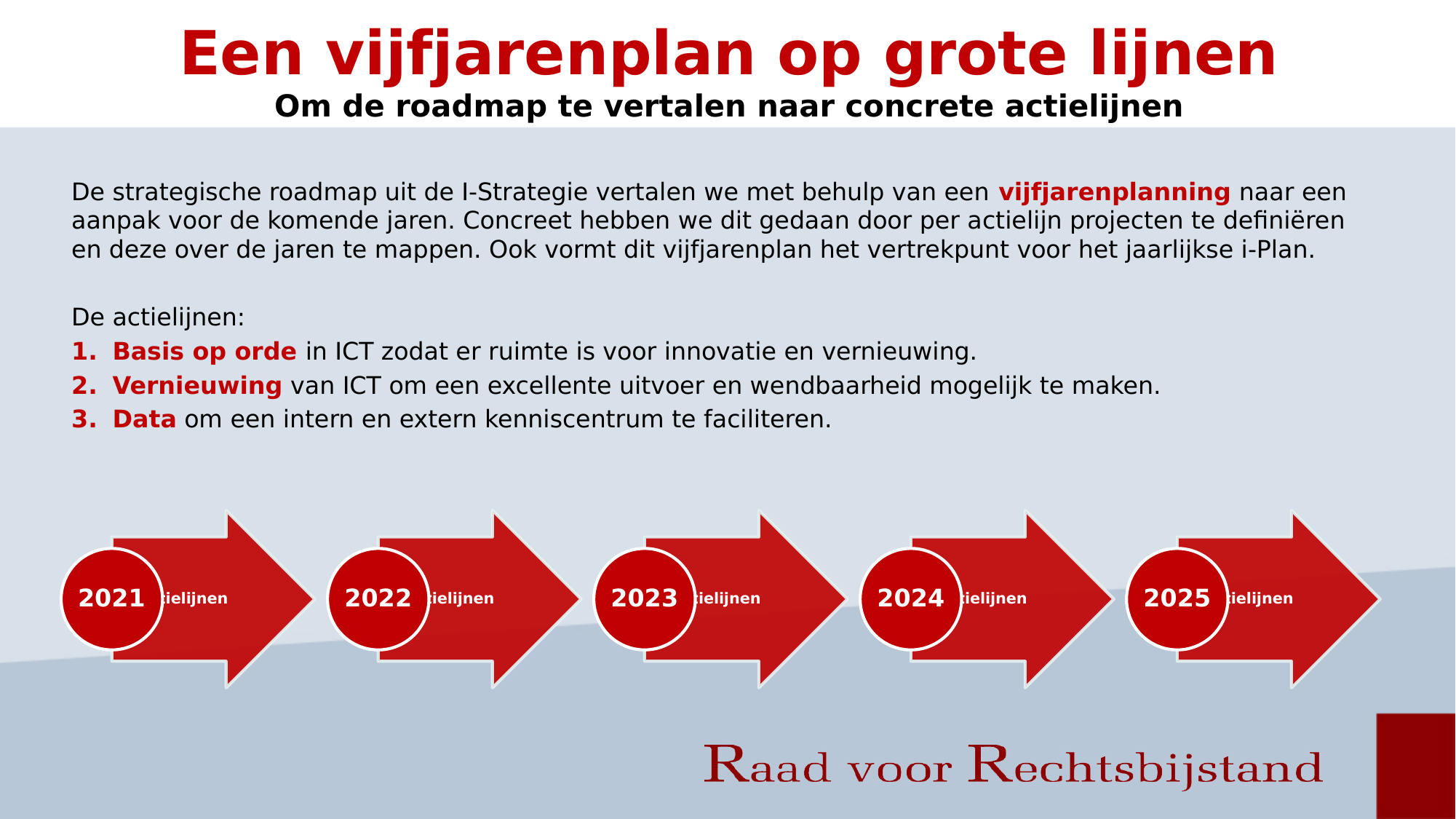

# Een vijfjarenplan op grote lijnen Om de roadmap te vertalen naar concrete actielijnen
De strategische roadmap uit de I-Strategie vertalen we met behulp van een vijfjarenplanning naar een aanpak voor de komende jaren. Concreet hebben we dit gedaan door per actielijn projecten te definiëren en deze over de jaren te mappen. Ook vormt dit vijfjarenplan het vertrekpunt voor het jaarlijkse i-Plan.

De actielijnen:
Basis op orde in ICT zodat er ruimte is voor innovatie en vernieuwing.
Vernieuwing van ICT om een excellente uitvoer en wendbaarheid mogelijk te maken.
Data om een intern en extern kenniscentrum te faciliteren.
Actielijnen
2021
Actielijnen
2022
Actielijnen
2023
Actielijnen
2024
Actielijnen
2025